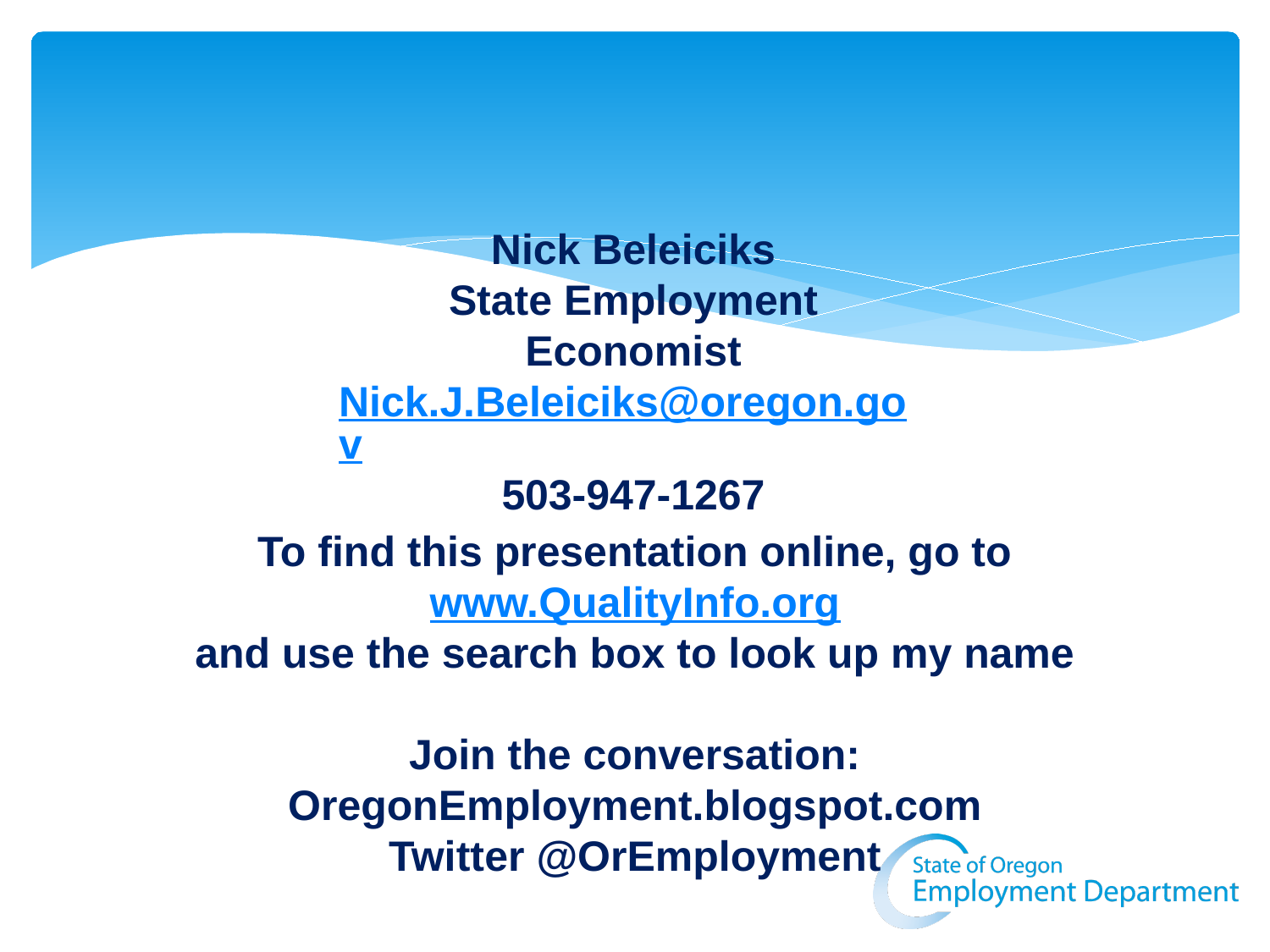

Nick Beleiciks
State Employment Economist
Nick.J.Beleiciks@oregon.gov
503-947-1267

To find this presentation online, go to
www.QualityInfo.org
and use the search box to look up my name

Join the conversation:
OregonEmployment.blogspot.com
Twitter @OrEmployment